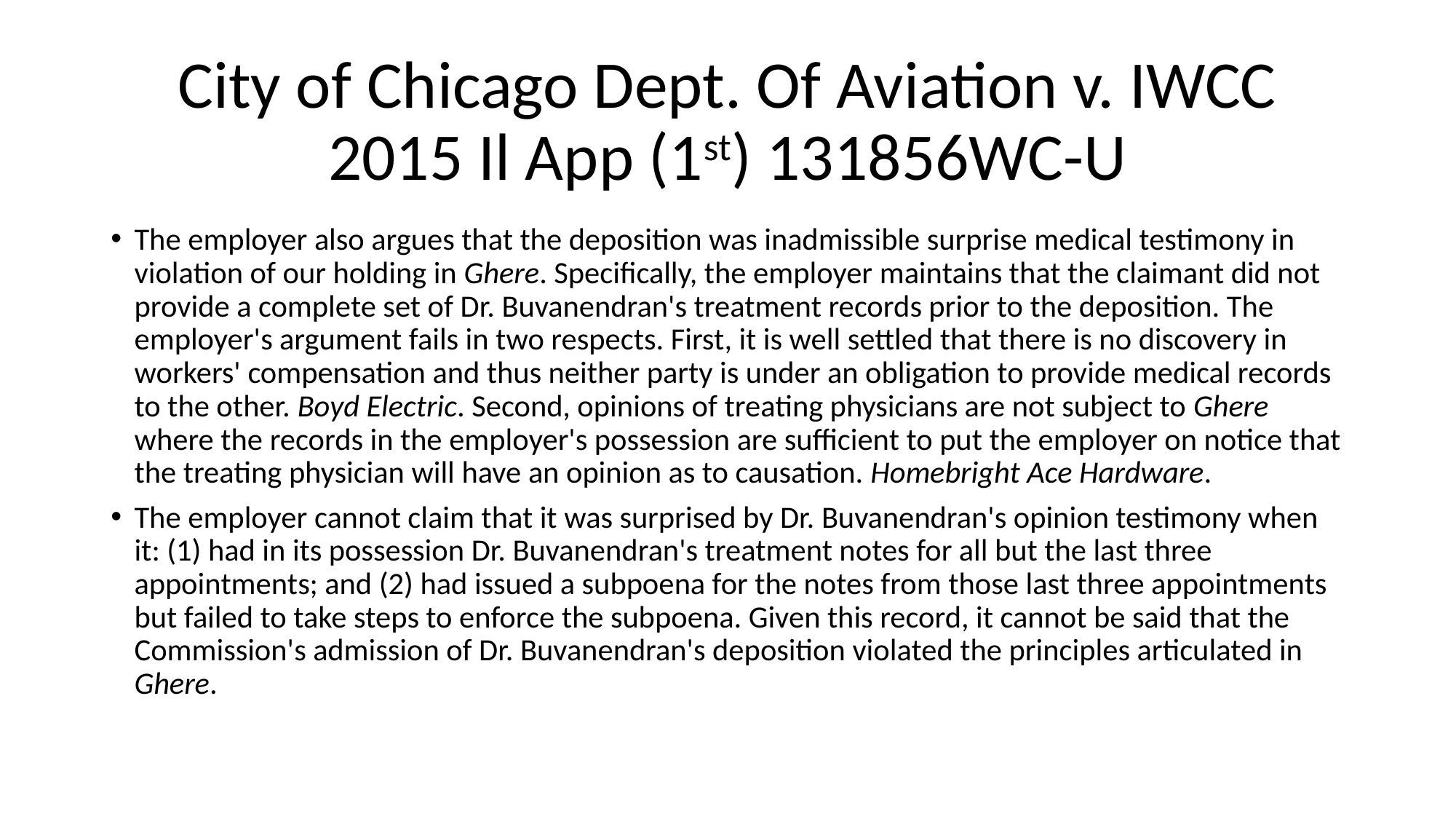

# City of Chicago Dept. Of Aviation v. IWCC 2015 Il App (1st) 131856WC-U
The employer also argues that the deposition was inadmissible surprise medical testimony in violation of our holding in Ghere. Specifically, the employer maintains that the claimant did not provide a complete set of Dr. Buvanendran's treatment records prior to the deposition. The employer's argument fails in two respects. First, it is well settled that there is no discovery in workers' compensation and thus neither party is under an obligation to provide medical records to the other. Boyd Electric. Second, opinions of treating physicians are not subject to Ghere where the records in the employer's possession are sufficient to put the employer on notice that the treating physician will have an opinion as to causation. Homebright Ace Hardware.
The employer cannot claim that it was surprised by Dr. Buvanendran's opinion testimony when it: (1) had in its possession Dr. Buvanendran's treatment notes for all but the last three appointments; and (2) had issued a subpoena for the notes from those last three appointments but failed to take steps to enforce the subpoena. Given this record, it cannot be said that the Commission's admission of Dr. Buvanendran's deposition violated the principles articulated in Ghere.